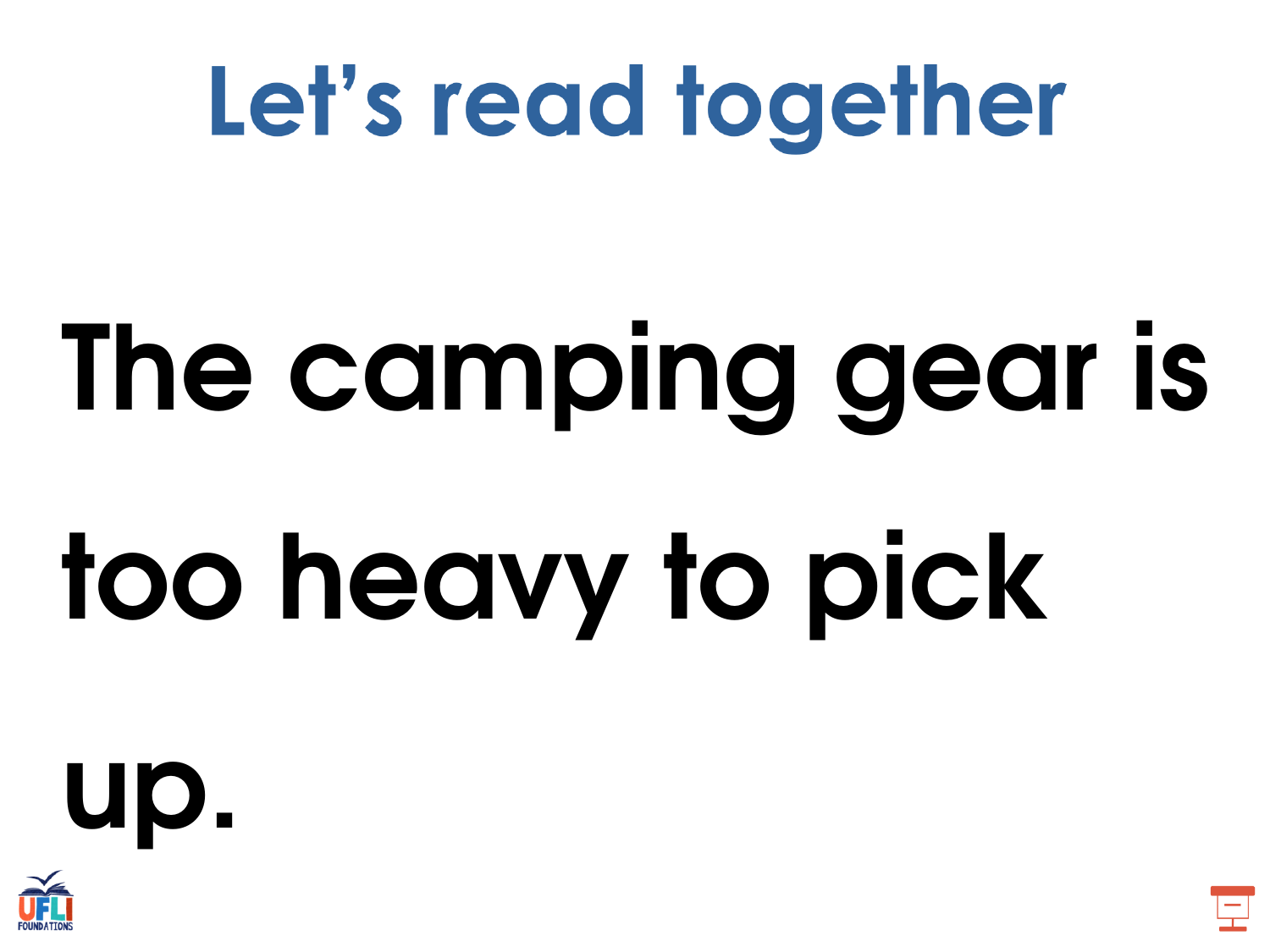

The camping gear is too heavy to pick up.